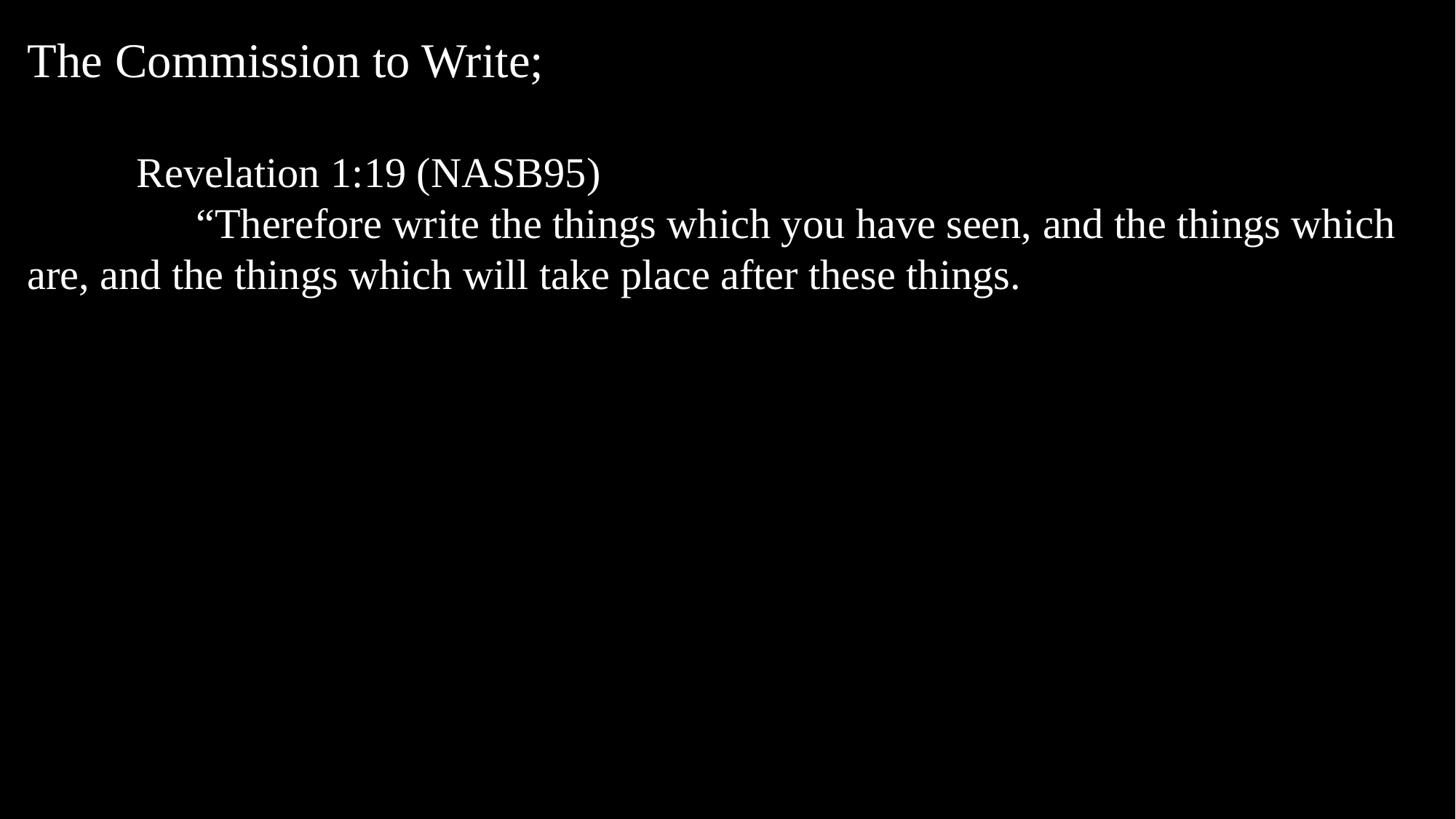

# The Commission to Write; R	Revelation 1:19 (NASB95) “Therefore write the things which you have seen, and the things which are, and the things which will take place after these things.